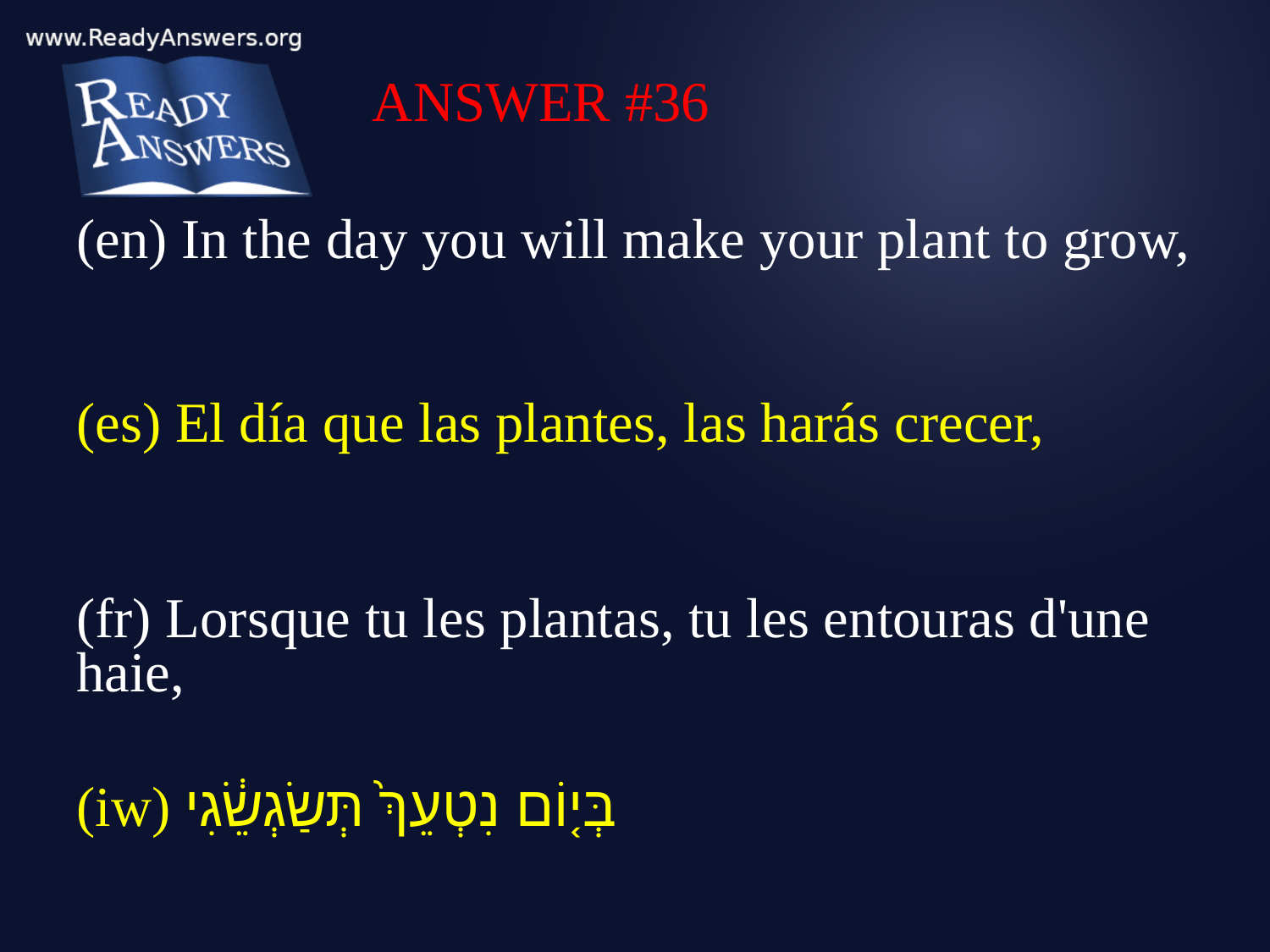

ANSWER #36
(en) In the day you will make your plant to grow,
(es) El día que las plantes, las harás crecer,
(fr) Lorsque tu les plantas, tu les entouras d'une haie,
(iw) בְּי֤וֹם נִטְעֵךְ֙ תְּשַׂגְשֵׂ֔גִי